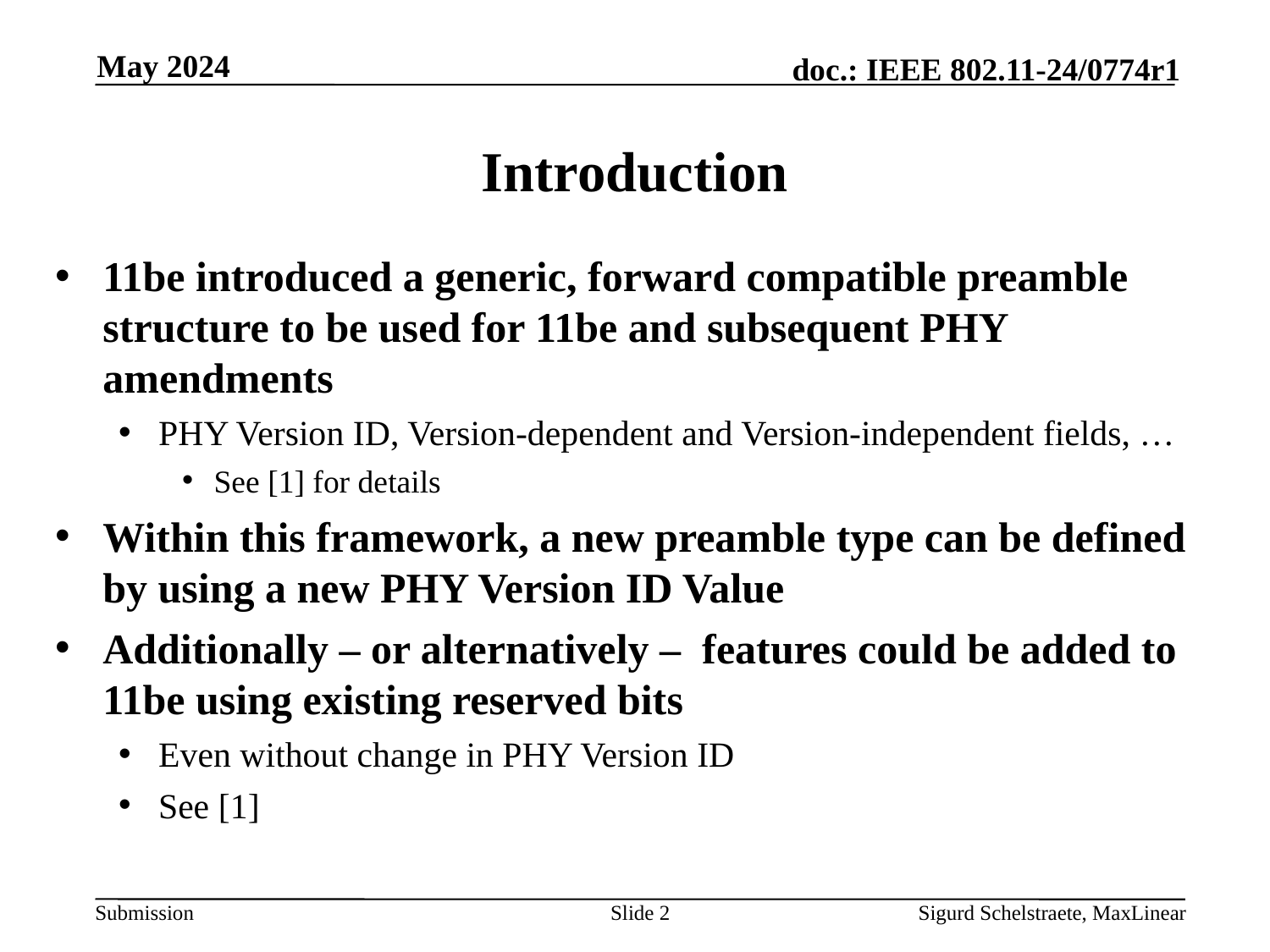

May 2024
# Introduction
11be introduced a generic, forward compatible preamble structure to be used for 11be and subsequent PHY amendments
PHY Version ID, Version-dependent and Version-independent fields, …
See [1] for details
Within this framework, a new preamble type can be defined by using a new PHY Version ID Value
Additionally – or alternatively –  features could be added to 11be using existing reserved bits
Even without change in PHY Version ID
See [1]
Slide 2
Sigurd Schelstraete, MaxLinear